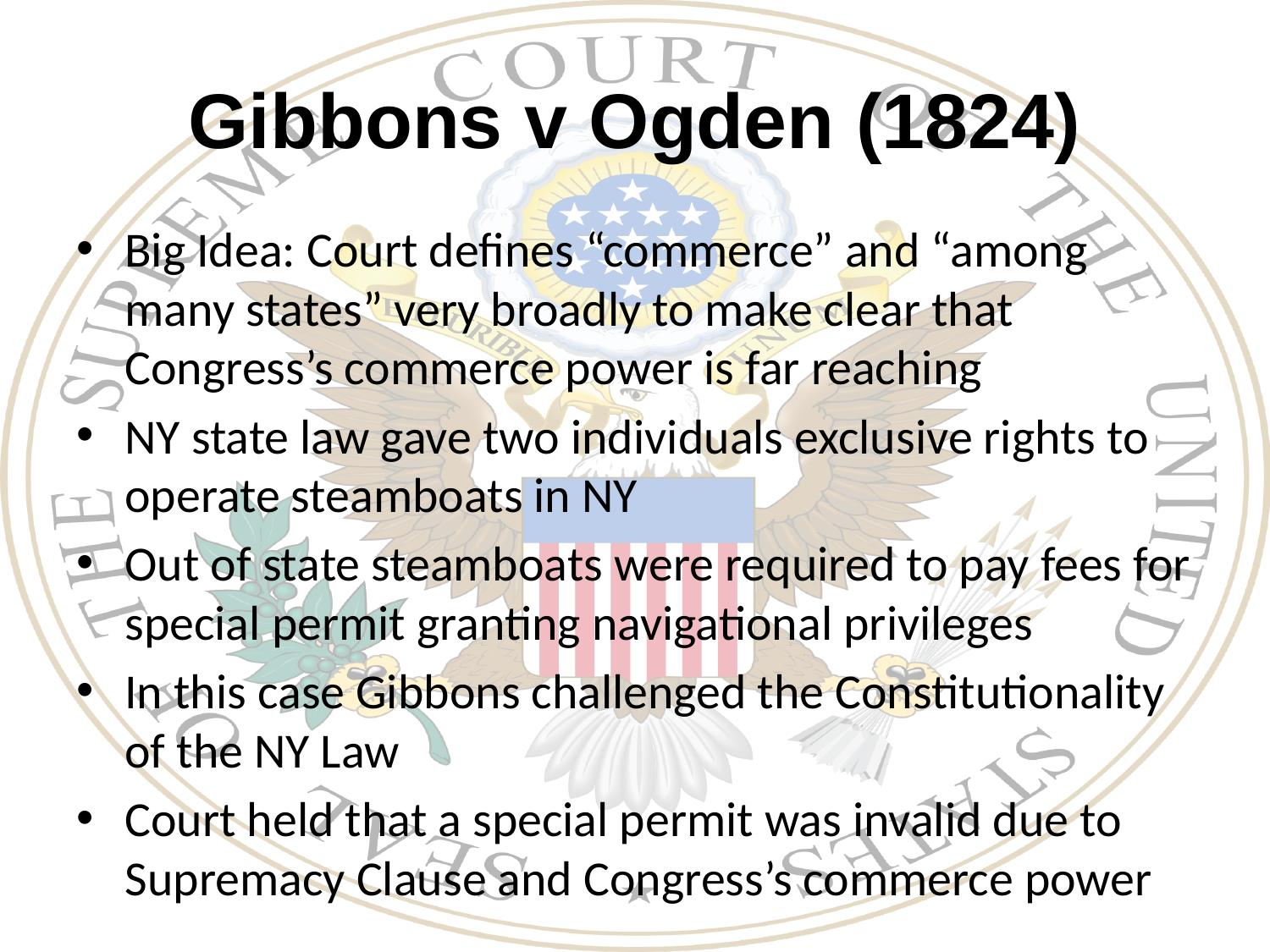

# Gibbons v Ogden (1824)
Big Idea: Court defines “commerce” and “among many states” very broadly to make clear that Congress’s commerce power is far reaching
NY state law gave two individuals exclusive rights to operate steamboats in NY
Out of state steamboats were required to pay fees for special permit granting navigational privileges
In this case Gibbons challenged the Constitutionality of the NY Law
Court held that a special permit was invalid due to Supremacy Clause and Congress’s commerce power